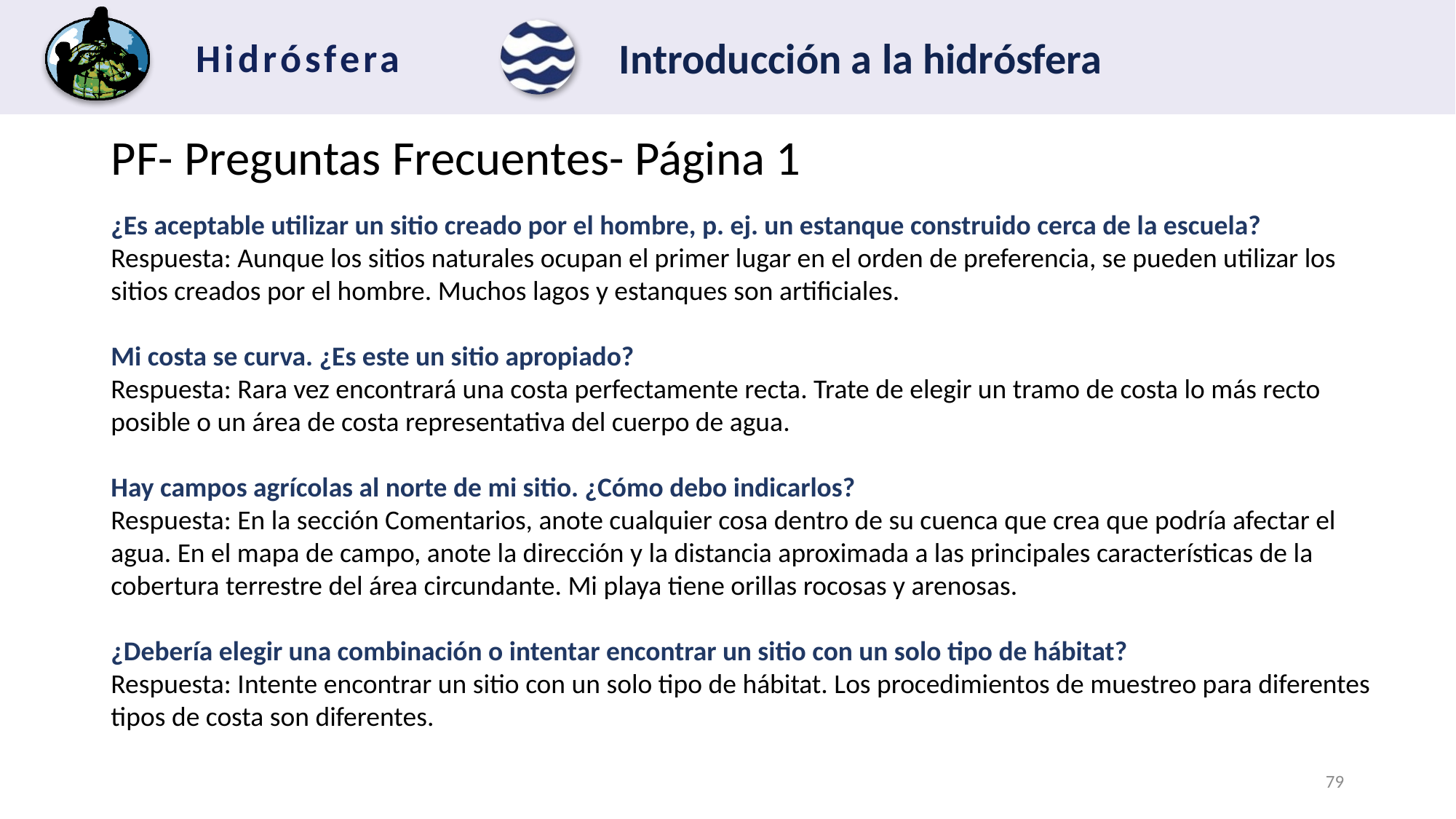

# PF- Preguntas Frecuentes- Página 1
¿Es aceptable utilizar un sitio creado por el hombre, p. ej. un estanque construido cerca de la escuela?
Respuesta: Aunque los sitios naturales ocupan el primer lugar en el orden de preferencia, se pueden utilizar los sitios creados por el hombre. Muchos lagos y estanques son artificiales.

Mi costa se curva. ¿Es este un sitio apropiado?
Respuesta: Rara vez encontrará una costa perfectamente recta. Trate de elegir un tramo de costa lo más recto posible o un área de costa representativa del cuerpo de agua.

Hay campos agrícolas al norte de mi sitio. ¿Cómo debo indicarlos?
Respuesta: En la sección Comentarios, anote cualquier cosa dentro de su cuenca que crea que podría afectar el agua. En el mapa de campo, anote la dirección y la distancia aproximada a las principales características de la cobertura terrestre del área circundante. Mi playa tiene orillas rocosas y arenosas.

¿Debería elegir una combinación o intentar encontrar un sitio con un solo tipo de hábitat?
Respuesta: Intente encontrar un sitio con un solo tipo de hábitat. Los procedimientos de muestreo para diferentes tipos de costa son diferentes.

79